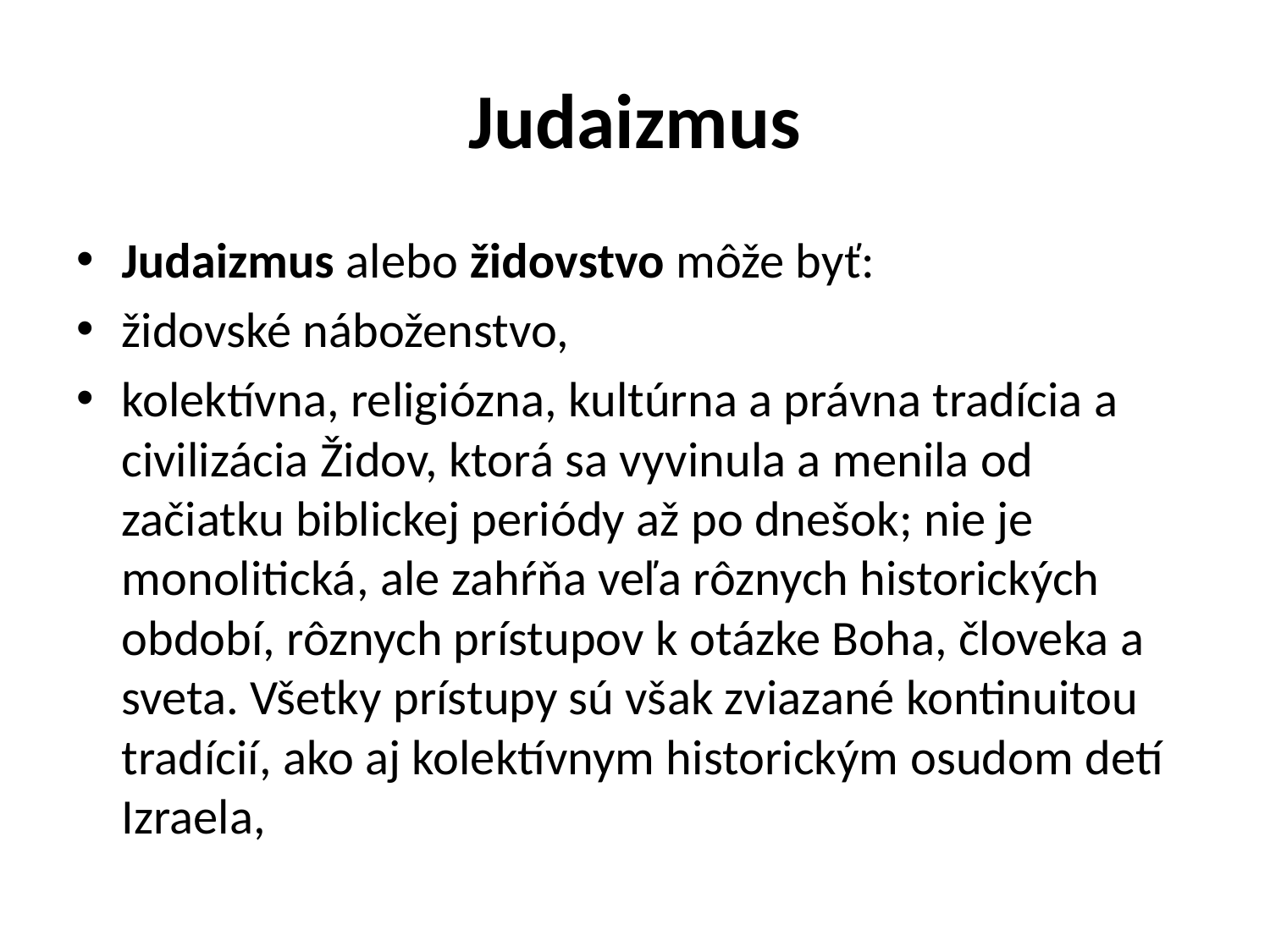

# Judaizmus
Judaizmus alebo židovstvo môže byť:
židovské náboženstvo,
kolektívna, religiózna, kultúrna a právna tradícia a civilizácia Židov, ktorá sa vyvinula a menila od začiatku biblickej periódy až po dnešok; nie je monolitická, ale zahŕňa veľa rôznych historických období, rôznych prístupov k otázke Boha, človeka a sveta. Všetky prístupy sú však zviazané kontinuitou tradícií, ako aj kolektívnym historickým osudom detí Izraela,